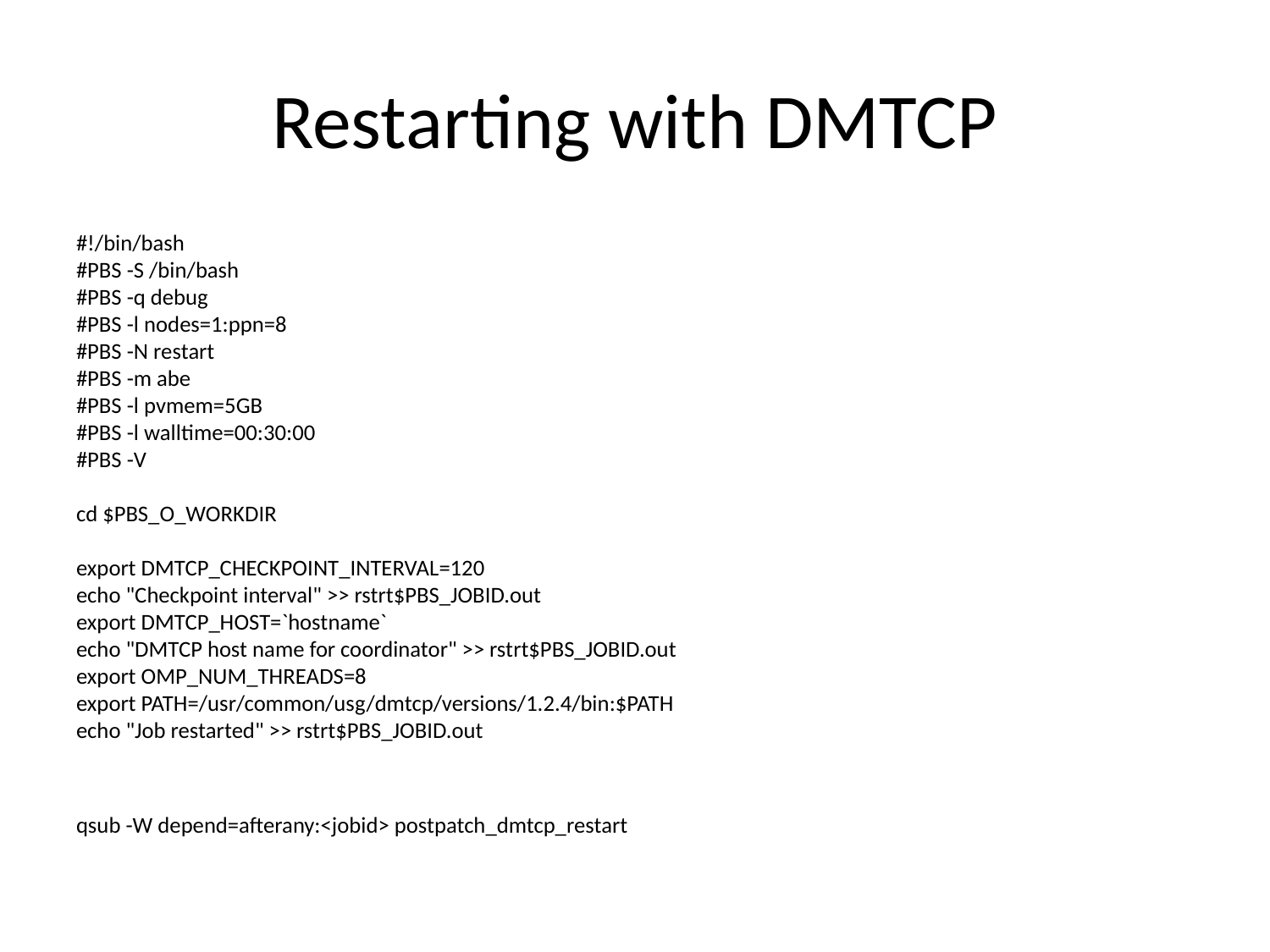

# Restarting with DMTCP
#!/bin/bash
#PBS -S /bin/bash
#PBS -q debug
#PBS -l nodes=1:ppn=8
#PBS -N restart
#PBS -m abe
#PBS -l pvmem=5GB
#PBS -l walltime=00:30:00
#PBS -V
cd $PBS_O_WORKDIR
export DMTCP_CHECKPOINT_INTERVAL=120
echo "Checkpoint interval" >> rstrt$PBS_JOBID.out
export DMTCP_HOST=`hostname`
echo "DMTCP host name for coordinator" >> rstrt$PBS_JOBID.out
export OMP_NUM_THREADS=8
export PATH=/usr/common/usg/dmtcp/versions/1.2.4/bin:$PATH
echo "Job restarted" >> rstrt$PBS_JOBID.out

qsub -W depend=afterany:<jobid> postpatch_dmtcp_restart